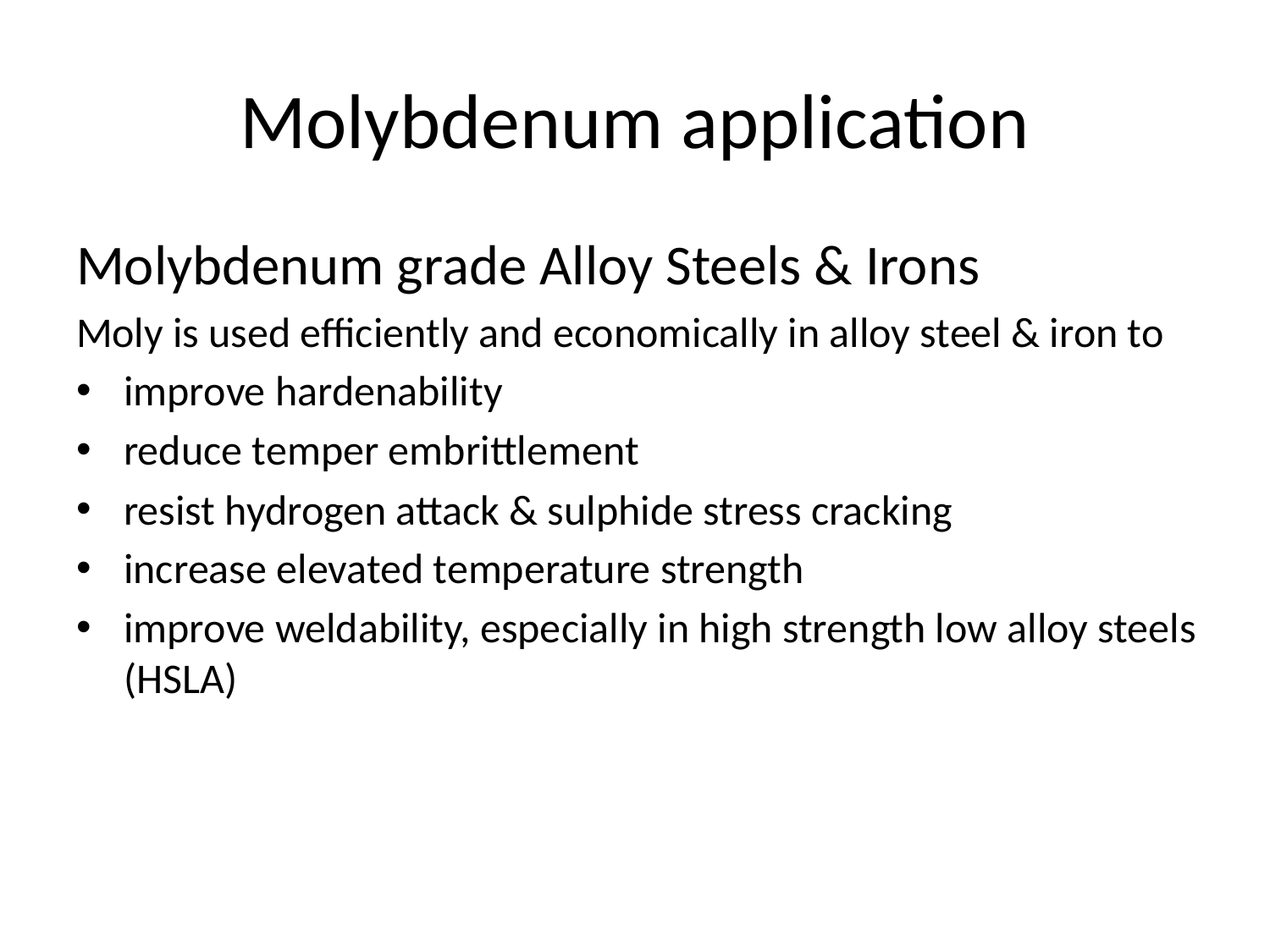

# Molybdenum application
Molybdenum grade Alloy Steels & Irons
Moly is used efficiently and economically in alloy steel & iron to
improve hardenability
reduce temper embrittlement
resist hydrogen attack & sulphide stress cracking
increase elevated temperature strength
improve weldability, especially in high strength low alloy steels (HSLA)